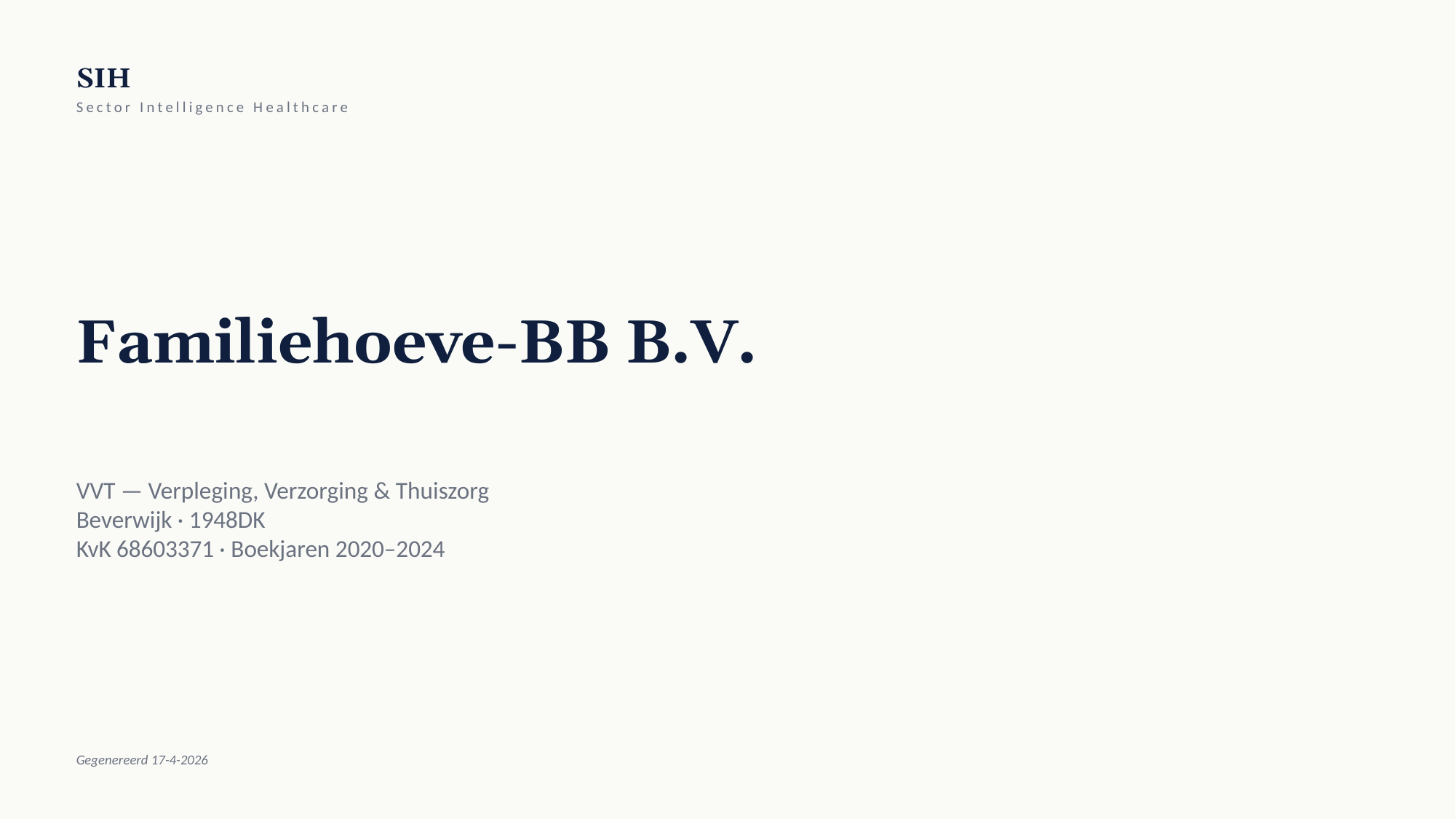

SIH
Sector Intelligence Healthcare
Familiehoeve-BB B.V.
VVT — Verpleging, Verzorging & Thuiszorg
Beverwijk · 1948DK
KvK 68603371 · Boekjaren 2020–2024
Gegenereerd 17-4-2026